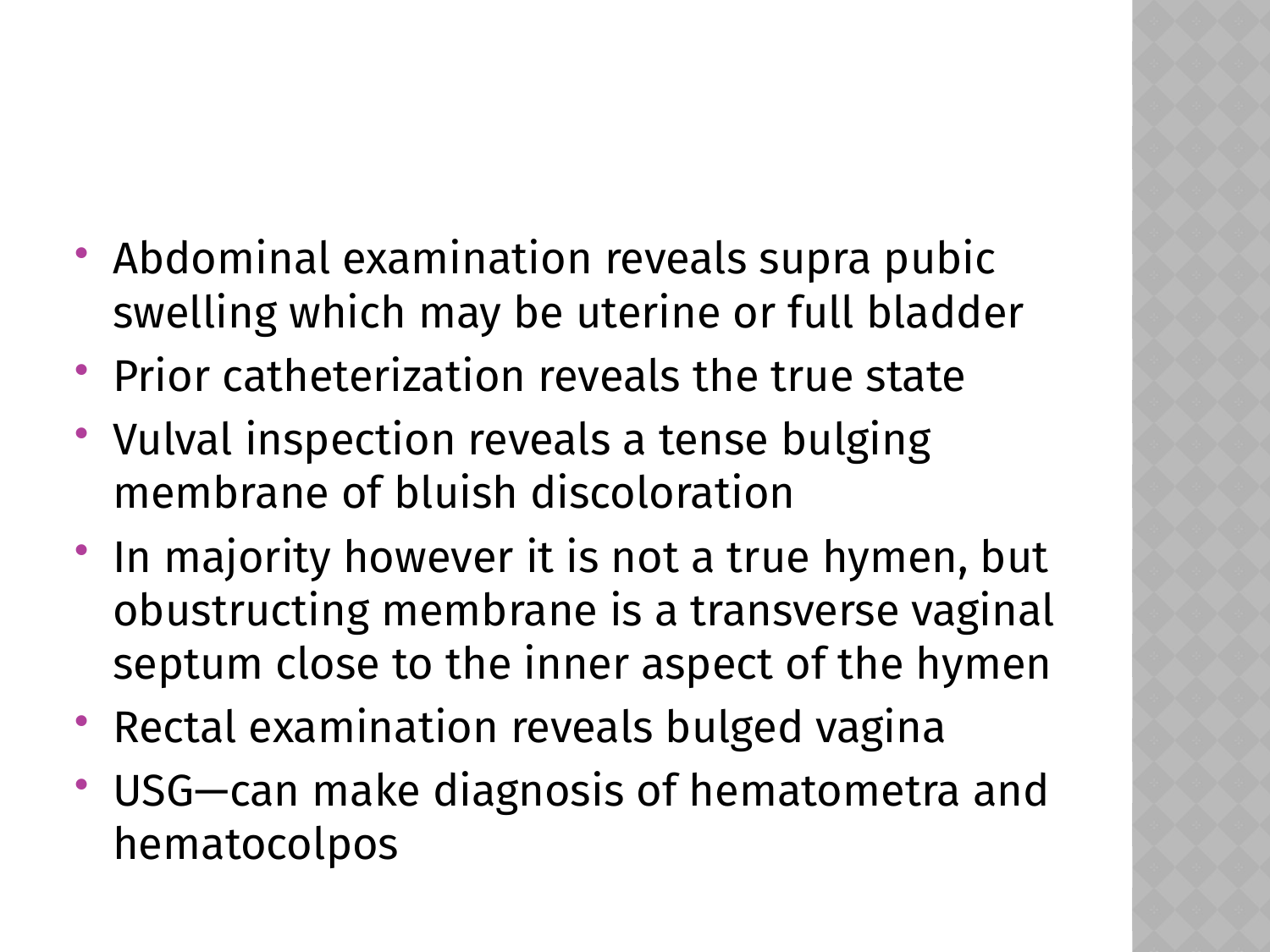

#
Abdominal examination reveals supra pubic swelling which may be uterine or full bladder
Prior catheterization reveals the true state
Vulval inspection reveals a tense bulging membrane of bluish discoloration
In majority however it is not a true hymen, but obustructing membrane is a transverse vaginal septum close to the inner aspect of the hymen
Rectal examination reveals bulged vagina
USG—can make diagnosis of hematometra and hematocolpos